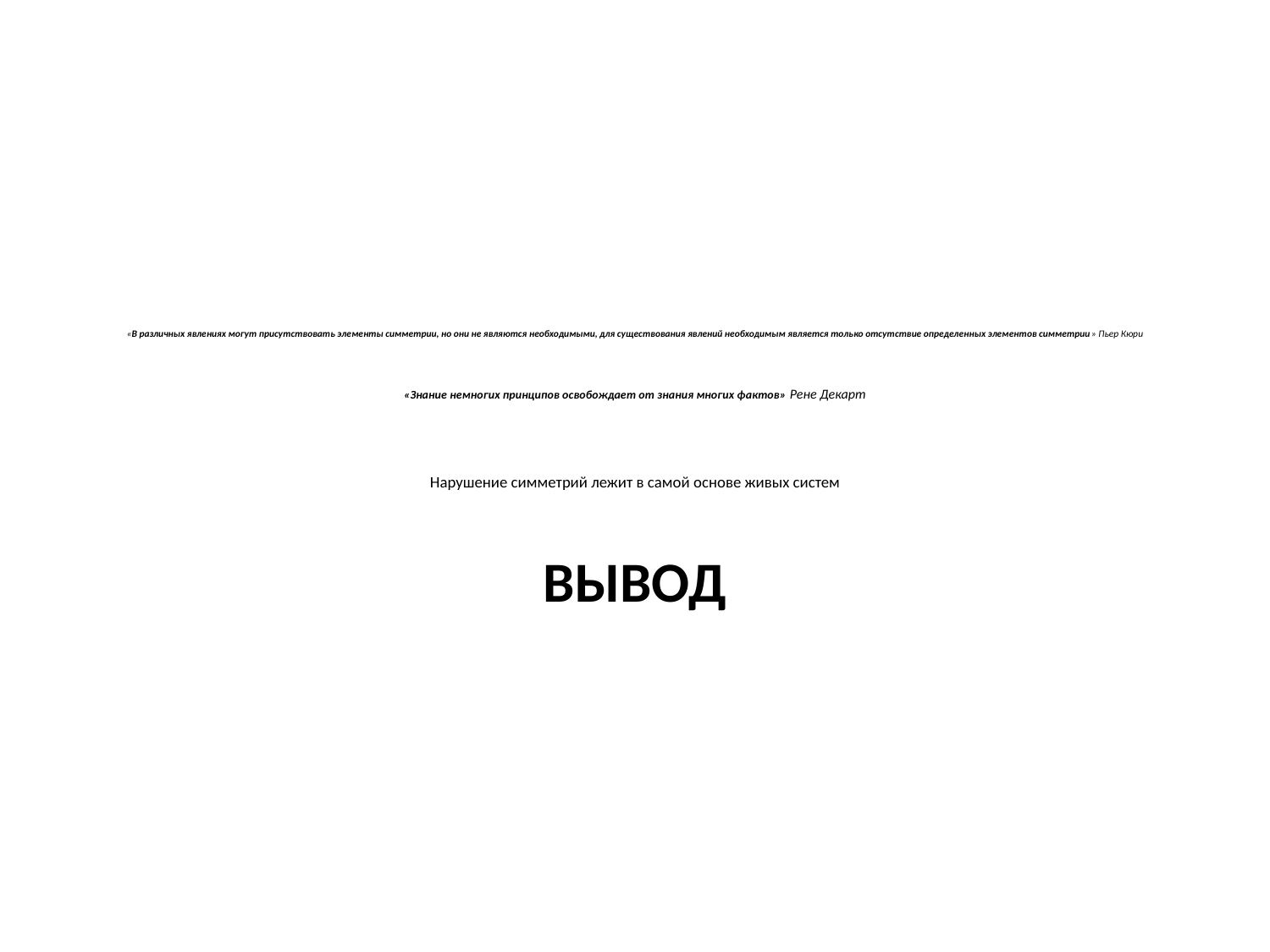

# «В различных явлениях могут присутствовать элементы симметрии, но они не являются необходимыми, для существования явлений необходимым является только отсутствие определенных элементов симметрии» Пьер Кюри «Знание немногих принципов освобождает от знания многих фактов» Рене Декарт Нарушение симметрий лежит в самой основе живых систем
ВЫВОД